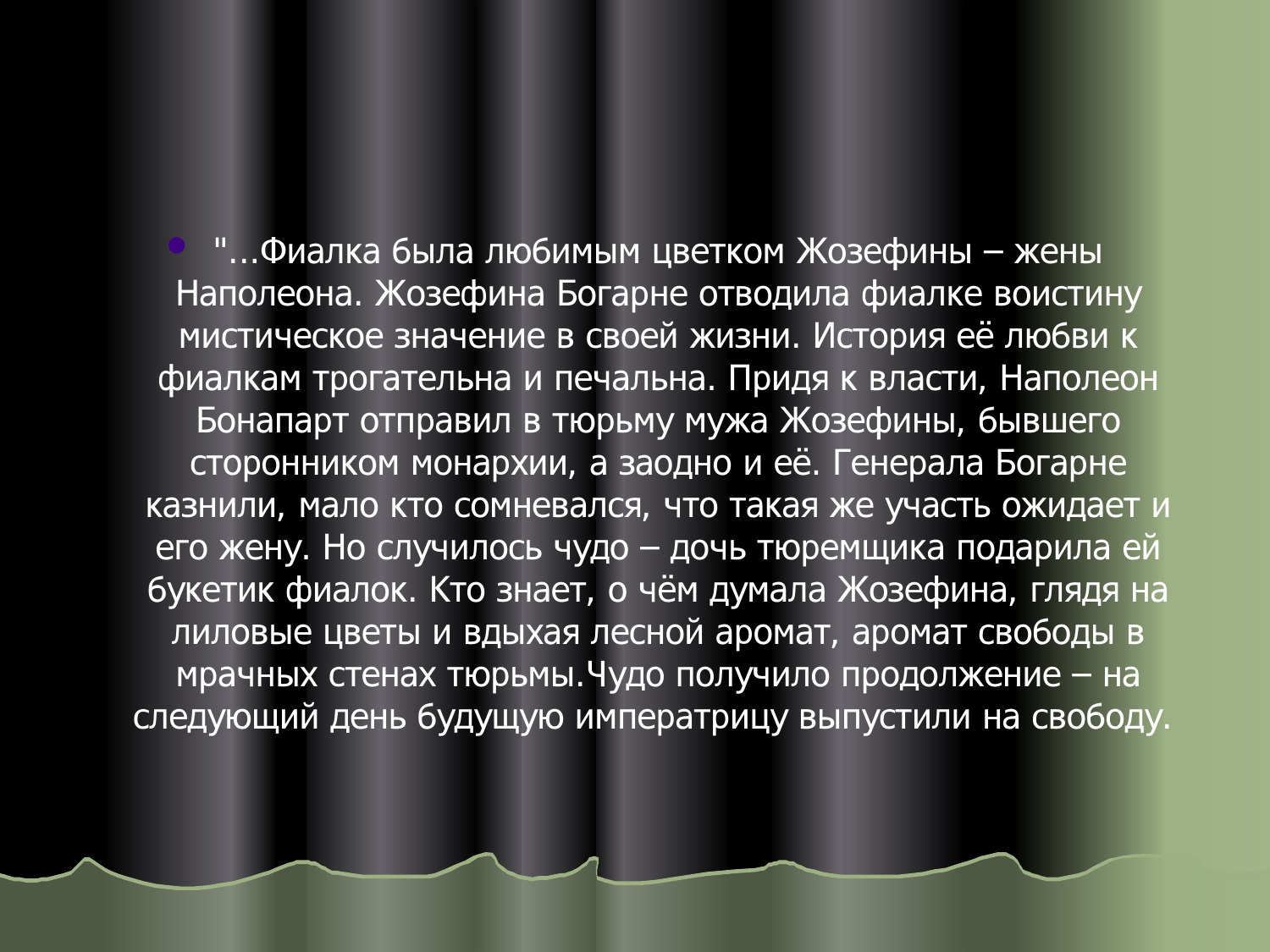

#
"...Фиалка была любимым цветком Жозефины – жены Наполеона. Жозефина Богарне отводила фиалке воистину мистическое значение в своей жизни. История её любви к фиалкам трогательна и печальна. Придя к власти, Наполеон Бонапарт отправил в тюрьму мужа Жозефины, бывшего сторонником монархии, а заодно и её. Генерала Богарне казнили, мало кто сомневался, что такая же участь ожидает и его жену. Но случилось чудо – дочь тюремщика подарила ей букетик фиалок. Кто знает, о чём думала Жозефина, глядя на лиловые цветы и вдыхая лесной аромат, аромат свободы в мрачных стенах тюрьмы.Чудо получило продолжение – на следующий день будущую императрицу выпустили на свободу.